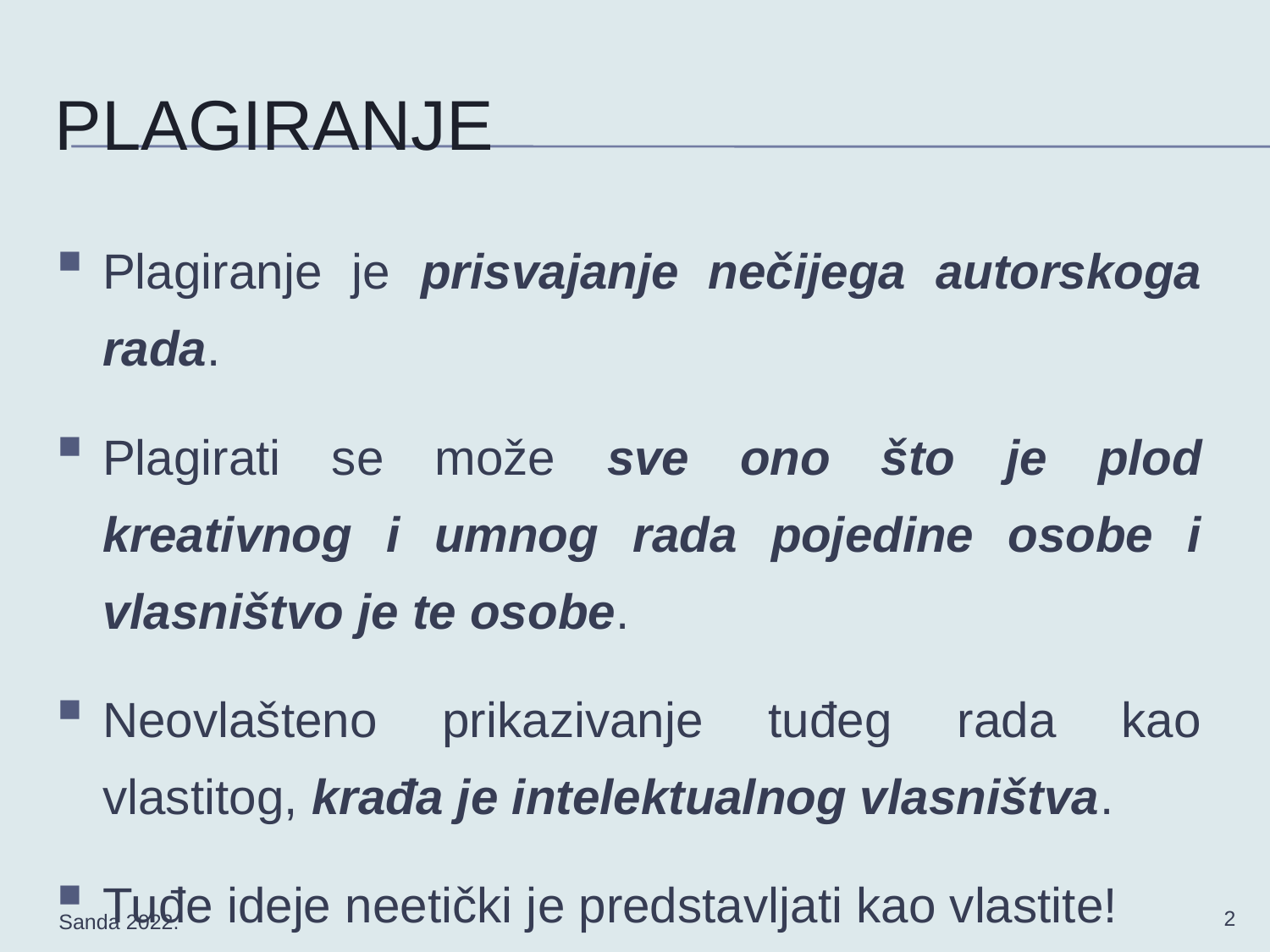

# Plagiranje
Plagiranje je prisvajanje nečijega autorskoga rada.
Plagirati se može sve ono što je plod kreativnog i umnog rada pojedine osobe i vlasništvo je te osobe.
Neovlašteno prikazivanje tuđeg rada kao vlastitog, krađa je intelektualnog vlasništva.
Tuđe ideje neetički je predstavljati kao vlastite!
2
Sanda 2022.